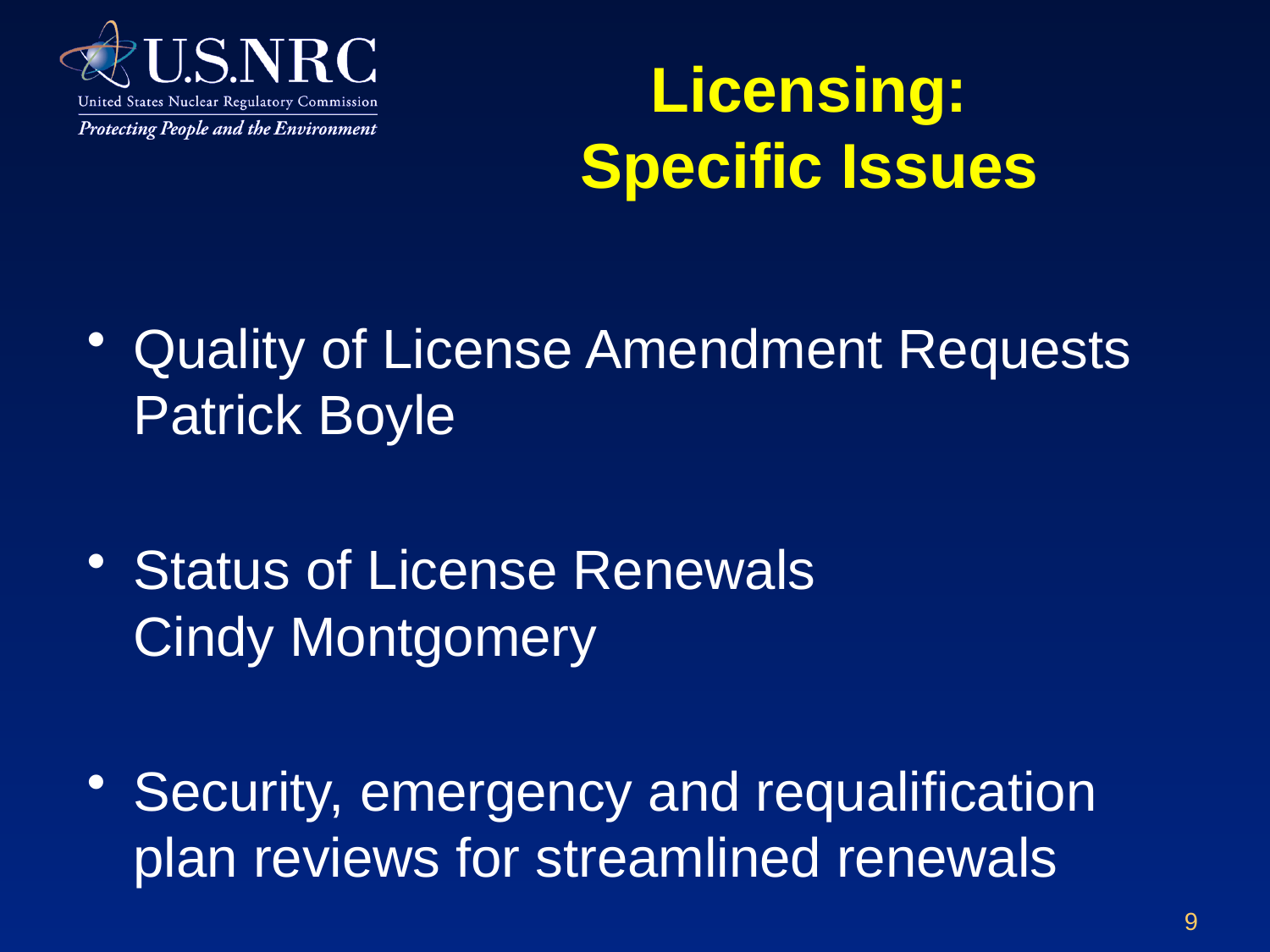

# Licensing: Specific Issues
Quality of License Amendment Requests
Patrick Boyle

Status of License Renewals
Cindy Montgomery

Security, emergency and requalification plan reviews for streamlined renewals

9